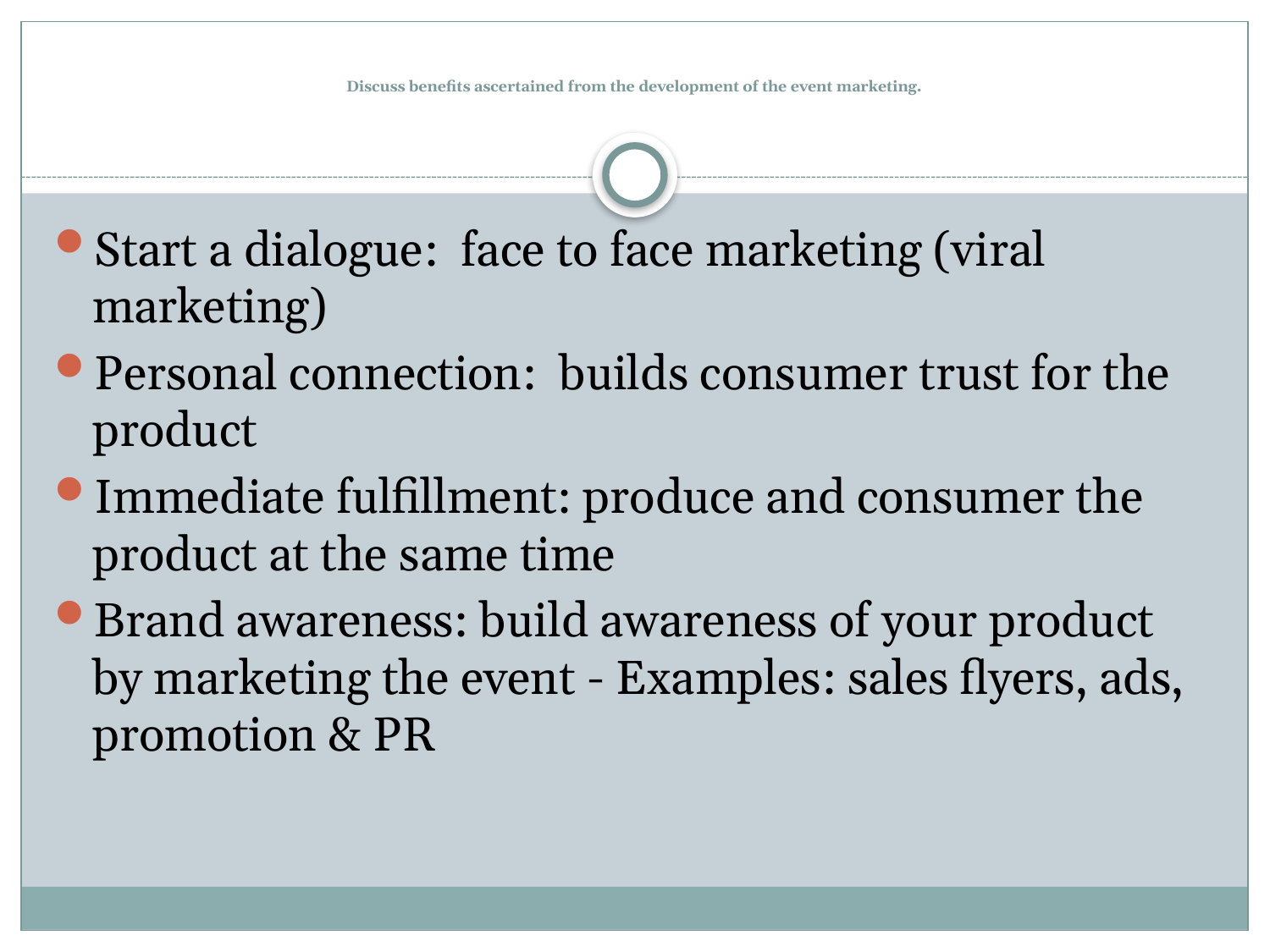

# Discuss benefits ascertained from the development of the event marketing.
Start a dialogue:  face to face marketing (viral marketing)
Personal connection:  builds consumer trust for the product
Immediate fulfillment: produce and consumer the product at the same time
Brand awareness: build awareness of your product by marketing the event - Examples: sales flyers, ads, promotion & PR